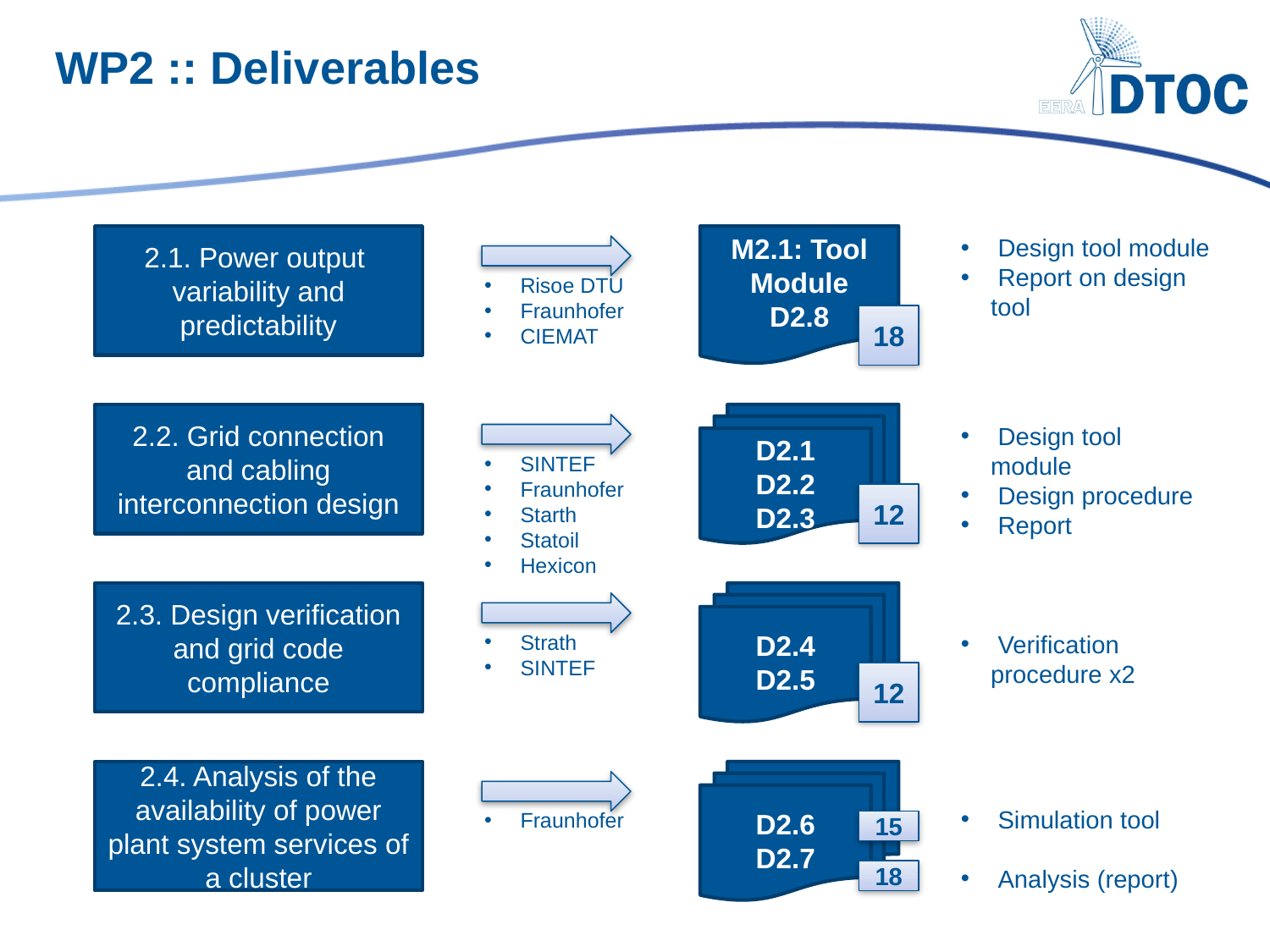

# WP2 :: Deliverables
2.1. Power output  variability and predictability
M2.1: Tool Module
D2.8
 Design tool module
 Report on design tool

 Risoe DTU
 Fraunhofer
 CIEMAT
18
2.2. Grid connection and cabling interconnection design
D2.1
D2.2
D2.3

 Design tool module
 Design procedure
 Report
 SINTEF
 Fraunhofer
 Starth
 Statoil
 Hexicon
12
2.3. Design verification and grid code compliance
D2.4
D2.5

 Strath
 SINTEF
 Verification procedure x2
12
2.4. Analysis of the availability of power plant system services of a cluster
D2.6
D2.7

 Simulation tool

 Analysis (report)
 Fraunhofer
15
18